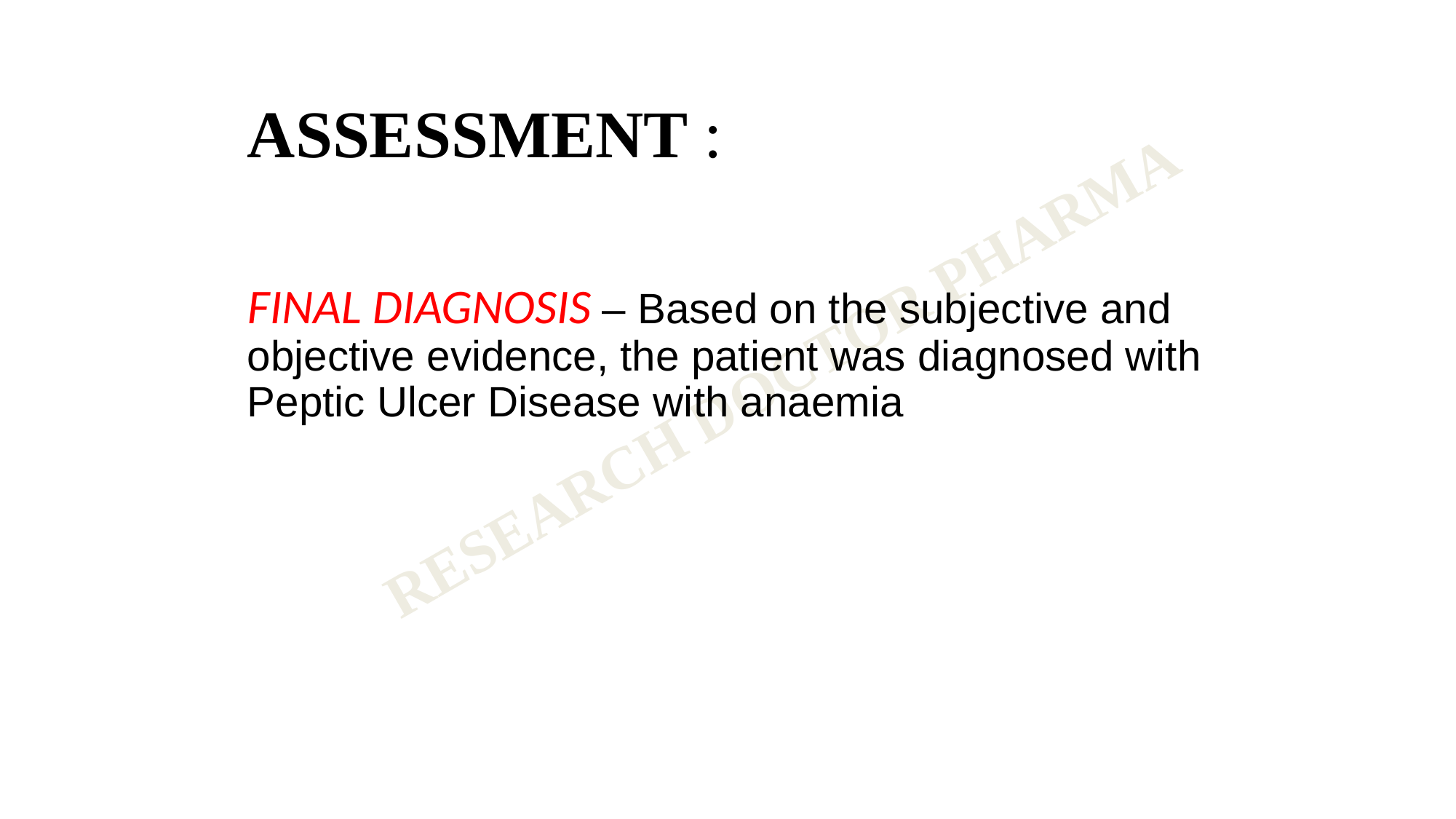

ASSESSMENT :

FINAL DIAGNOSIS – Based on the subjective and objective evidence, the patient was diagnosed with Peptic Ulcer Disease with anaemia